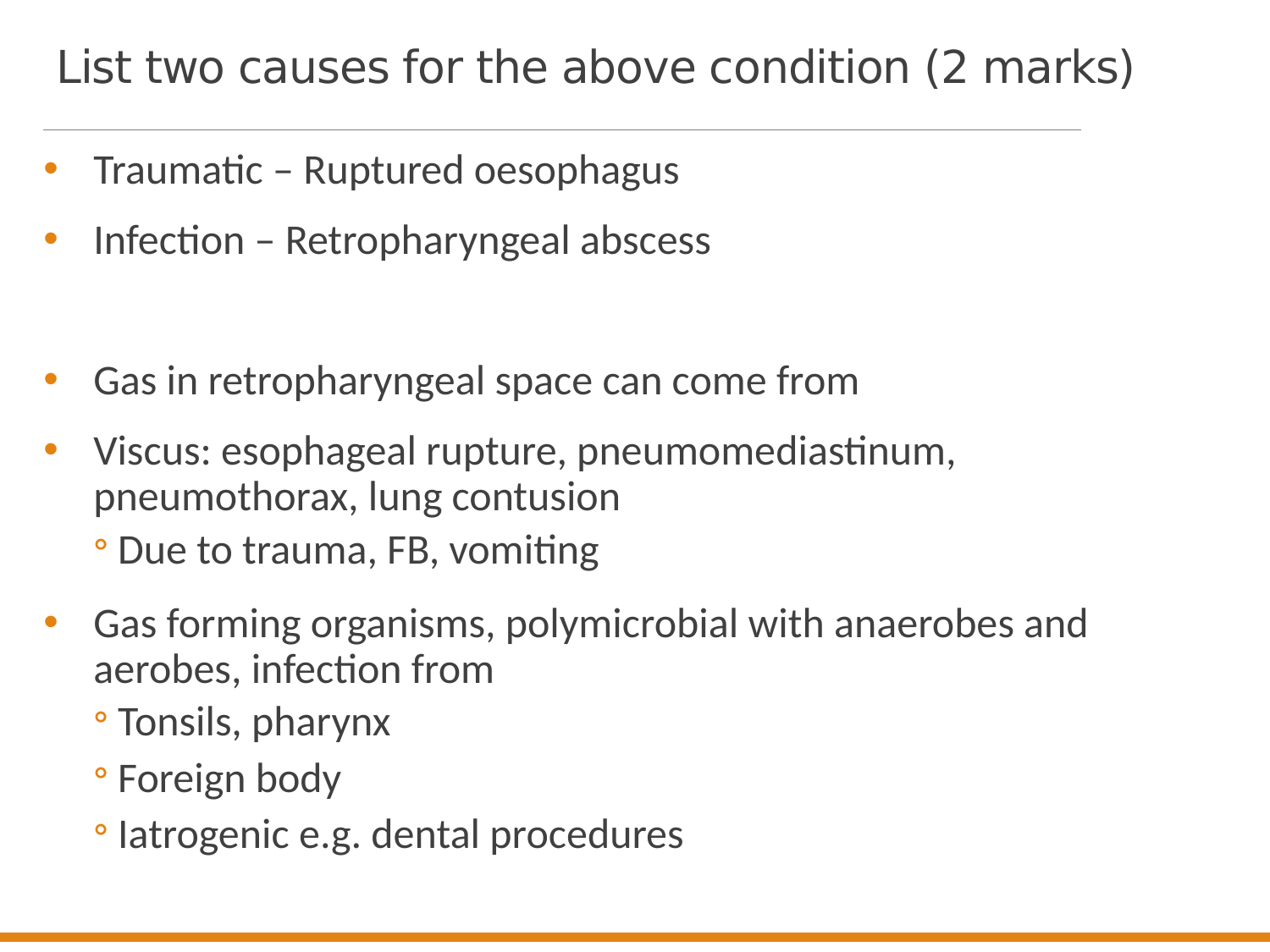

# List two causes for the above condition (2 marks)
Traumatic – Ruptured oesophagus
Infection – Retropharyngeal abscess

Gas in retropharyngeal space can come from
Viscus: esophageal rupture, pneumomediastinum, pneumothorax, lung contusion
Due to trauma, FB, vomiting
Gas forming organisms, polymicrobial with anaerobes and aerobes, infection from
Tonsils, pharynx
Foreign body
Iatrogenic e.g. dental procedures